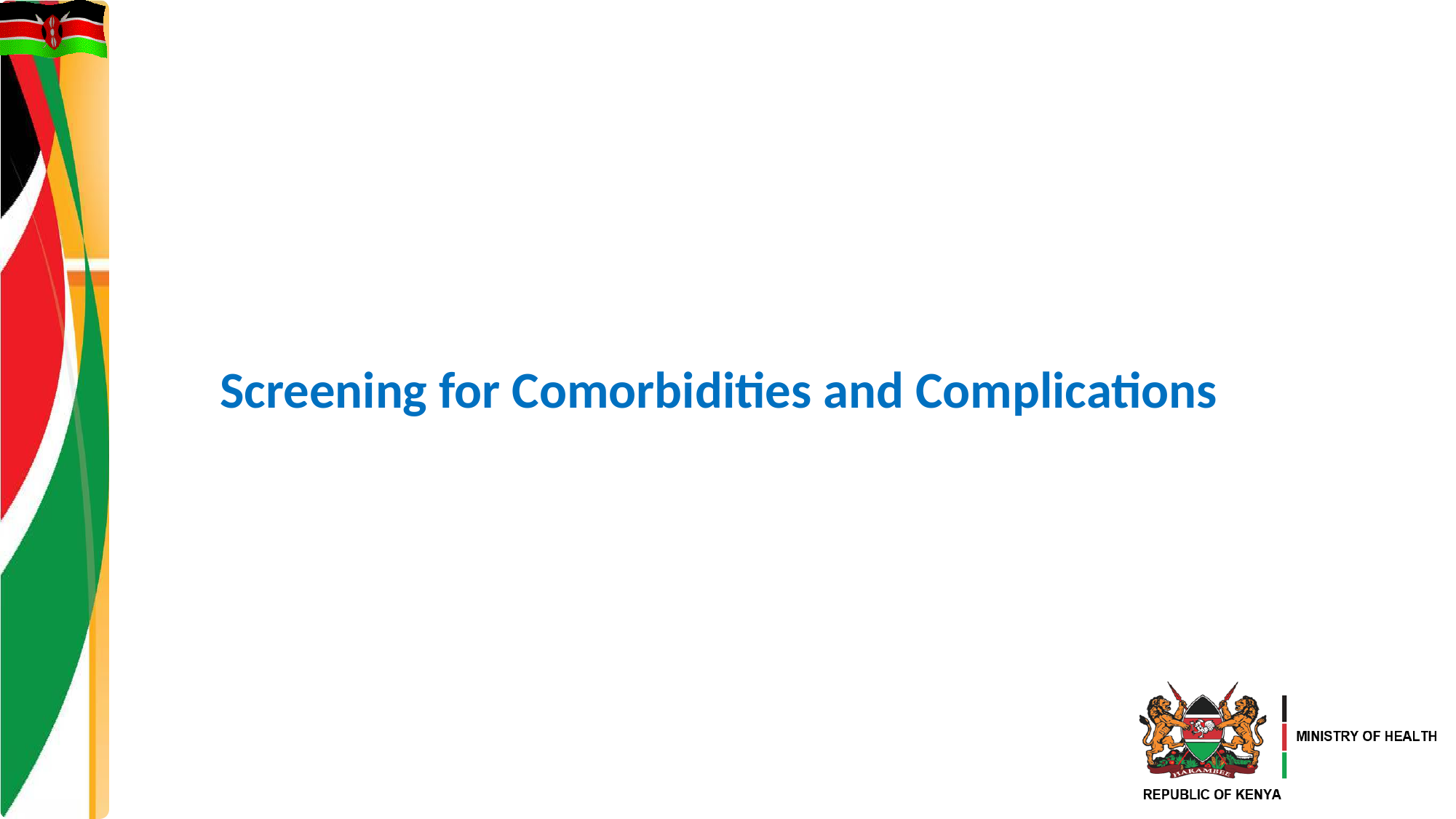

Presentation title
Screening for Comorbidities and Complications